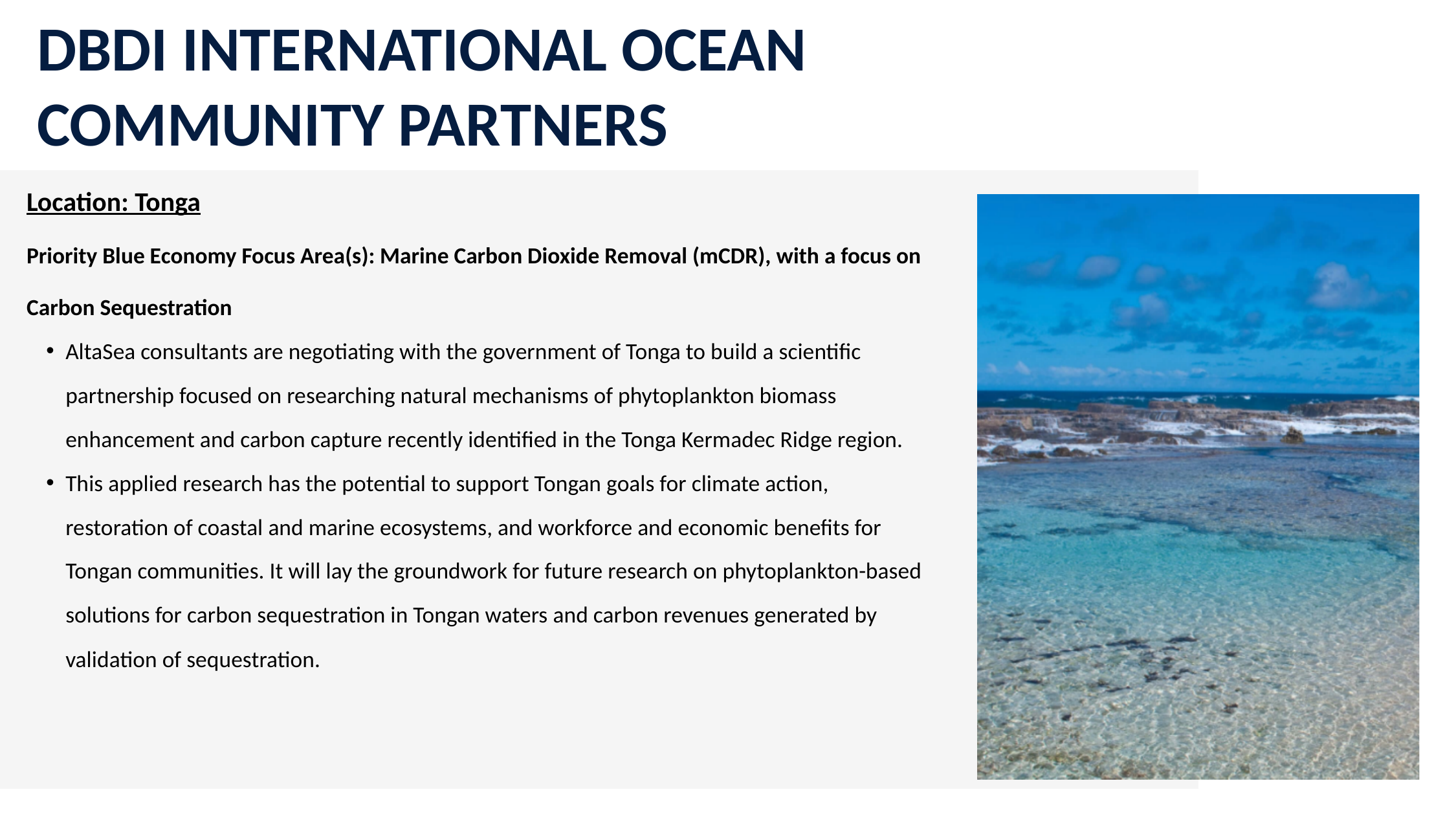

DBDI INTERNATIONAL OCEAN COMMUNITY PARTNERS
Location: Tonga
Priority Blue Economy Focus Area(s): Marine Carbon Dioxide Removal (mCDR), with a focus on Carbon Sequestration
AltaSea consultants are negotiating with the government of Tonga to build a scientific partnership focused on researching natural mechanisms of phytoplankton biomass enhancement and carbon capture recently identified in the Tonga Kermadec Ridge region.
This applied research has the potential to support Tongan goals for climate action, restoration of coastal and marine ecosystems, and workforce and economic benefits for Tongan communities. It will lay the groundwork for future research on phytoplankton-based solutions for carbon sequestration in Tongan waters and carbon revenues generated by validation of sequestration.